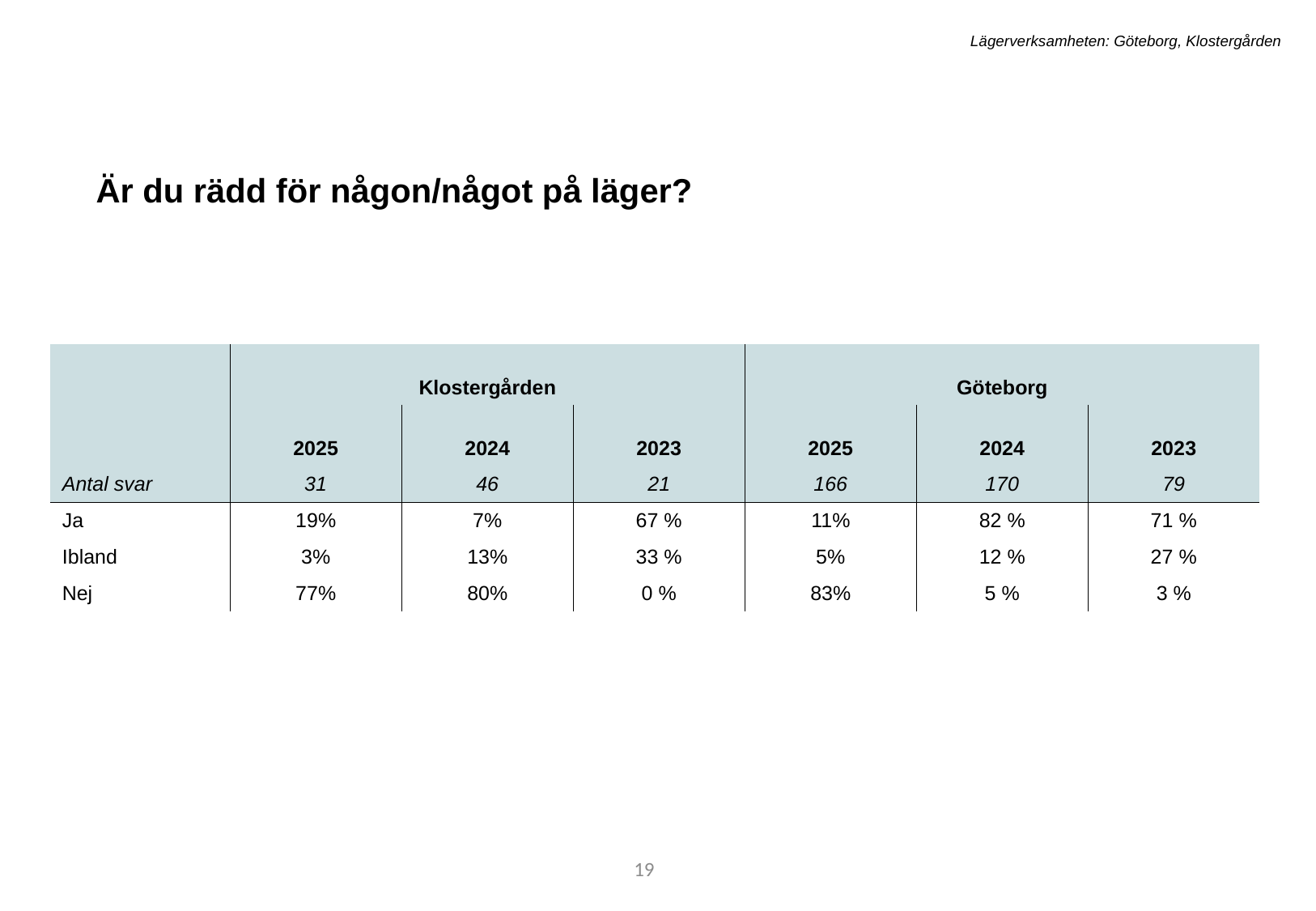

Lägerverksamheten: Göteborg, Klostergården
Är du rädd för någon/något på läger?
|  | Klostergården |  |  | Göteborg |  |  |
| --- | --- | --- | --- | --- | --- | --- |
|  | 2025 | 2024 | 2023 | 2025 | 2024 | 2023 |
| Antal svar | 31 | 46 | 21 | 166 | 170 | 79 |
| Ja | 19% | 7% | 67 % | 11% | 82 % | 71 % |
| Ibland | 3% | 13% | 33 % | 5% | 12 % | 27 % |
| Nej | 77% | 80% | 0 % | 83% | 5 % | 3 % |
19